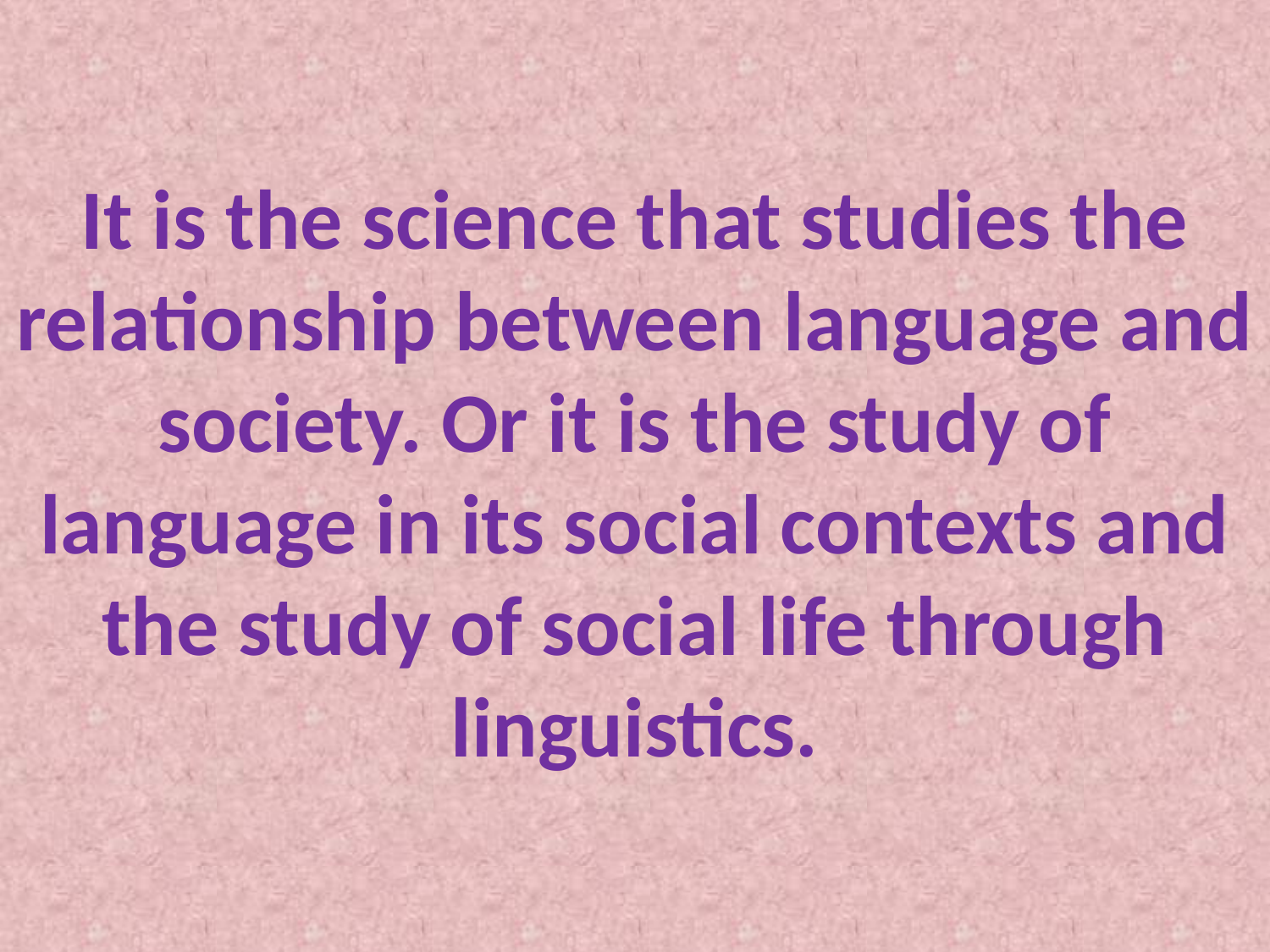

# It is the science that studies the relationship between language and society. Or it is the study of language in its social contexts and the study of social life through linguistics.